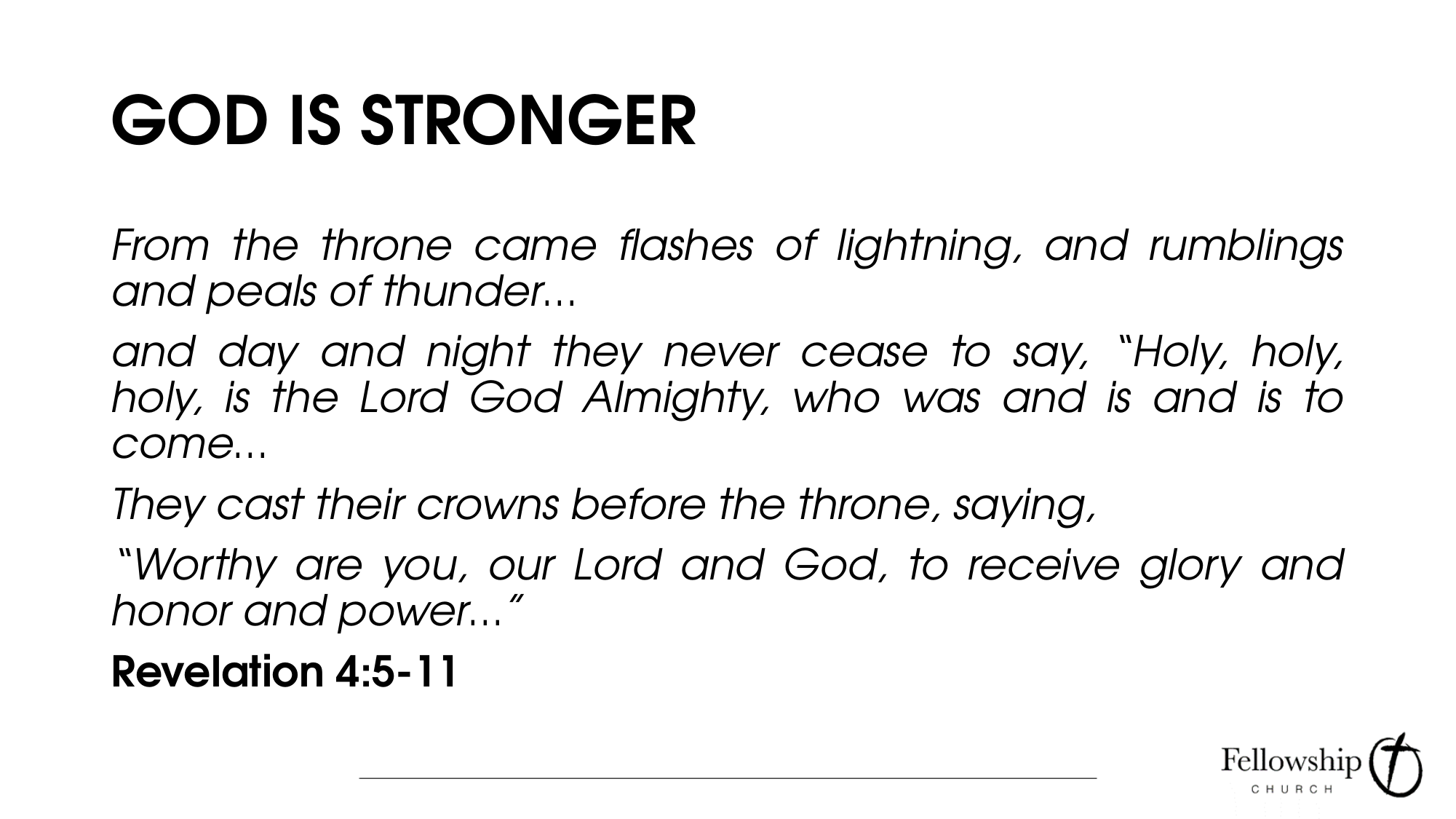

# GOD IS STRONGER
From the throne came flashes of lightning, and rumblings and peals of thunder…
and day and night they never cease to say, “Holy, holy, holy, is the Lord God Almighty, who was and is and is to come…
They cast their crowns before the throne, saying,
“Worthy are you, our Lord and God, to receive glory and honor and power…”
Revelation 4:5-11